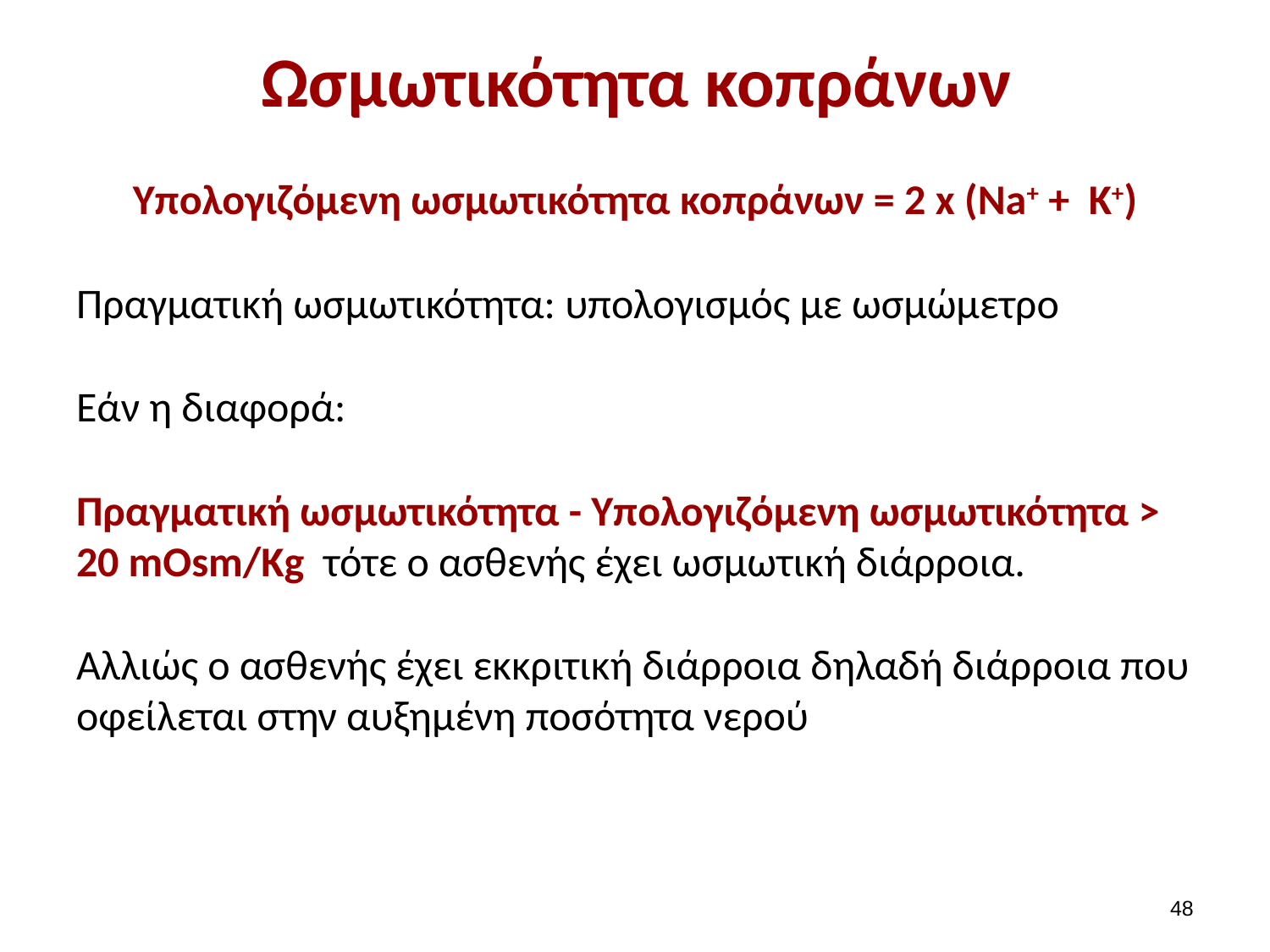

# Ωσμωτικότητα κοπράνων
Υπολογιζόμενη ωσμωτικότητα κοπράνων = 2 x (Na+ +  Κ+)
Πραγματική ωσμωτικότητα: υπολογισμός με ωσμώμετρο
Εάν η διαφορά:
Πραγματική ωσμωτικότητα - Υπολογιζόμενη ωσμωτικότητα > 20 mOsm/Kg  τότε ο ασθενής έχει ωσμωτική διάρροια.
Αλλιώς ο ασθενής έχει εκκριτική διάρροια δηλαδή διάρροια που οφείλεται στην αυξημένη ποσότητα νερού

48